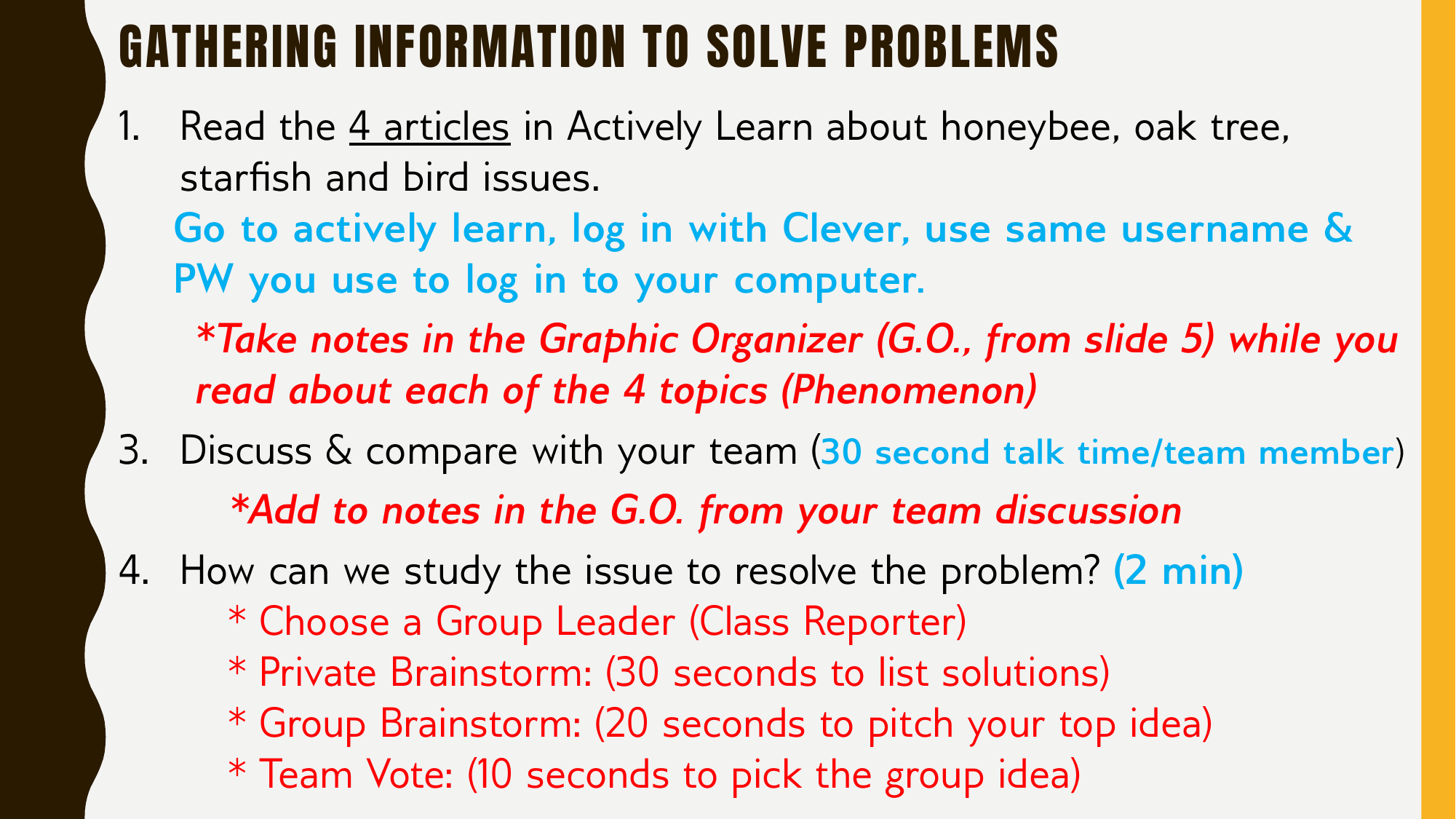

Gathering Information To Solve Problems
Read the 4 articles in Actively Learn about honeybee, oak tree, starfish and bird issues.
Go to actively learn, log in with Clever, use same username & PW you use to log in to your computer.
	*Take notes in the Graphic Organizer (G.O., from slide 5) while you read about each of the 4 topics (Phenomenon)
Discuss & compare with your team (30 second talk time/team member)
	*Add to notes in the G.O. from your team discussion
How can we study the issue to resolve the problem? (2 min)
	* Choose a Group Leader (Class Reporter)
	* Private Brainstorm: (30 seconds to list solutions)
	* Group Brainstorm: (20 seconds to pitch your top idea)
	* Team Vote: (10 seconds to pick the group idea)